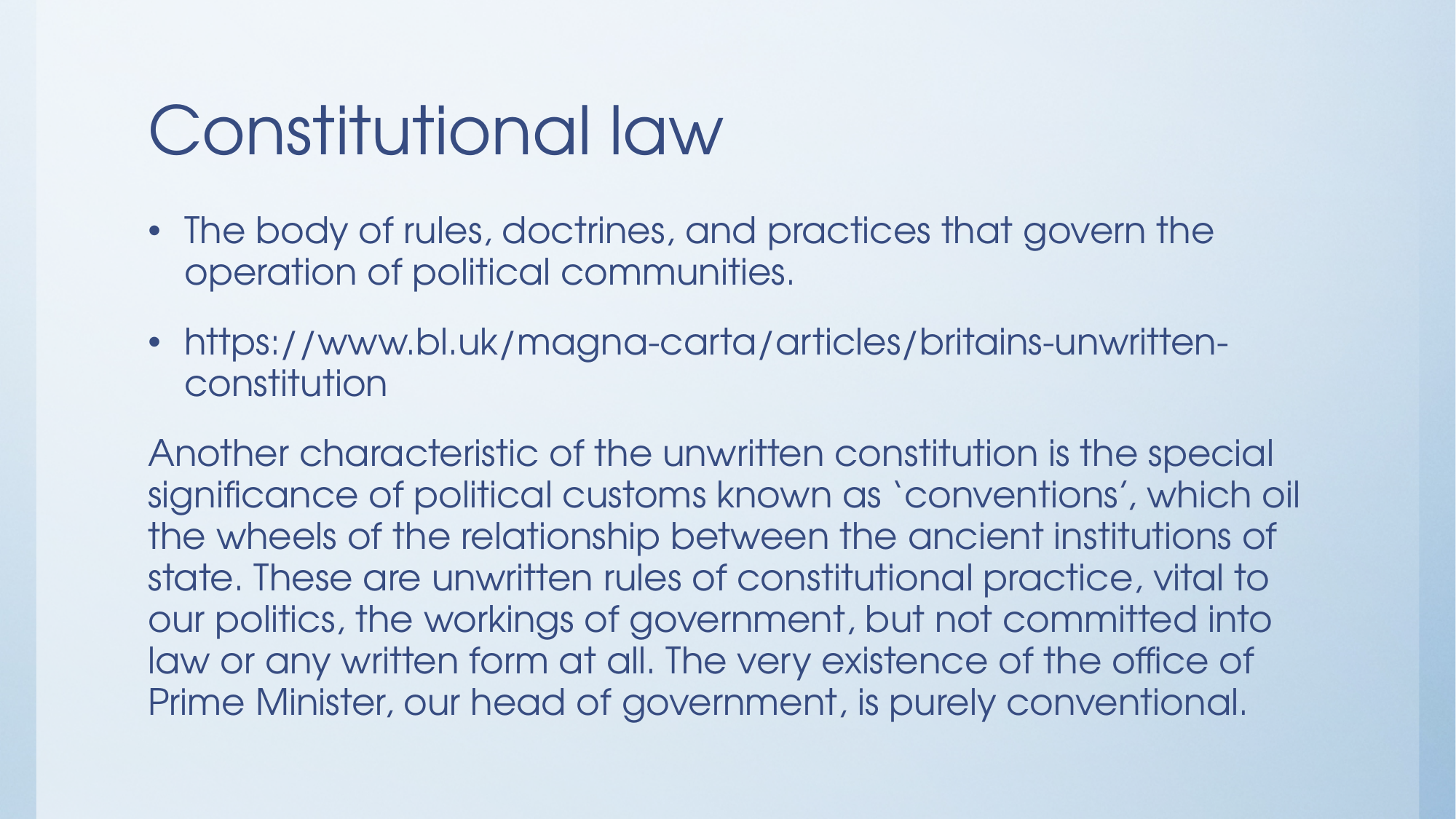

# Constitutional law
The body of rules, doctrines, and practices that govern the operation of political communities.
https://www.bl.uk/magna-carta/articles/britains-unwritten-constitution
Another characteristic of the unwritten constitution is the special significance of political customs known as ‘conventions’, which oil the wheels of the relationship between the ancient institutions of state. These are unwritten rules of constitutional practice, vital to our politics, the workings of government, but not committed into law or any written form at all. The very existence of the office of Prime Minister, our head of government, is purely conventional.